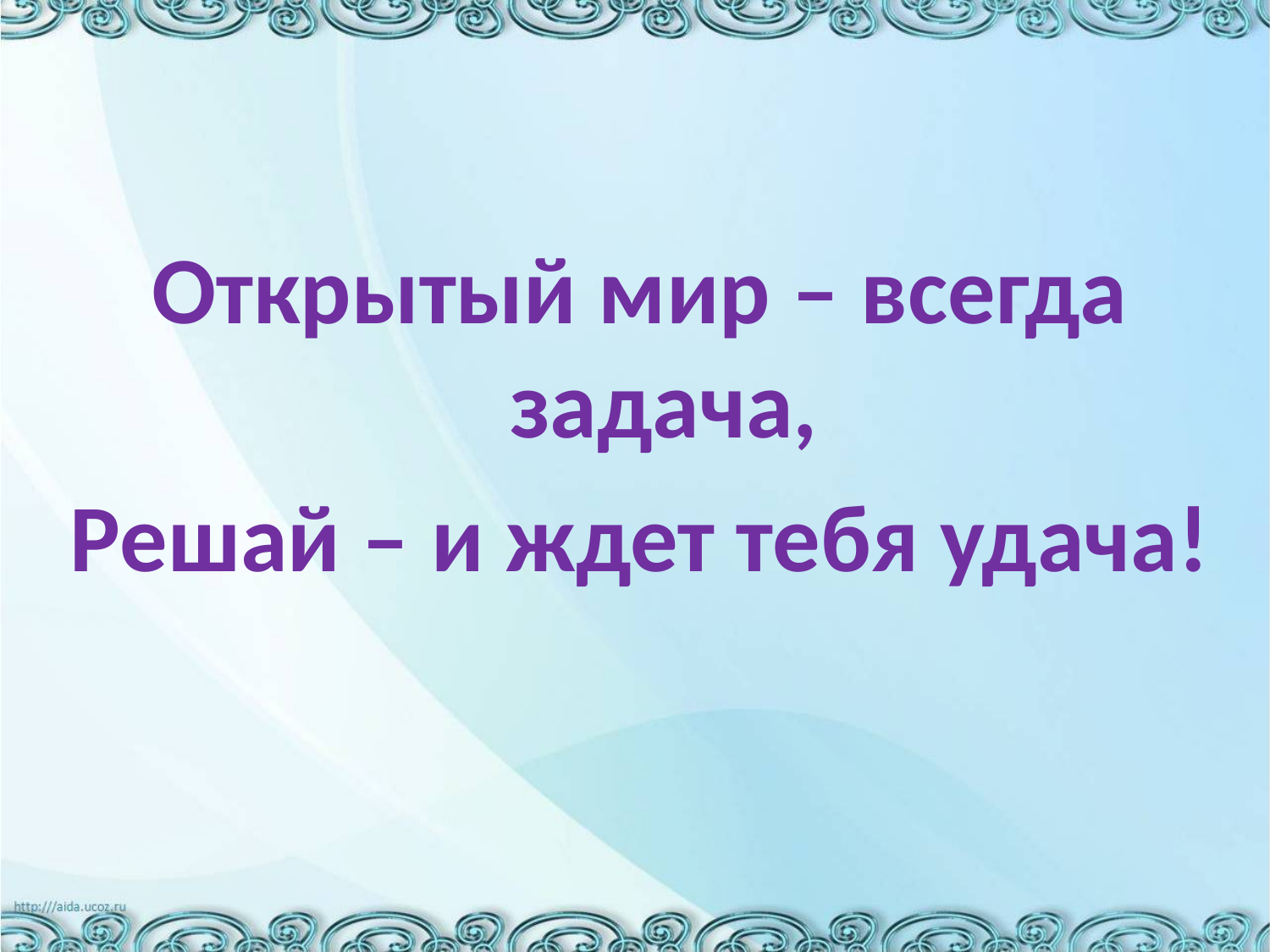

Открытый мир – всегда задача,
Решай – и ждет тебя удача!